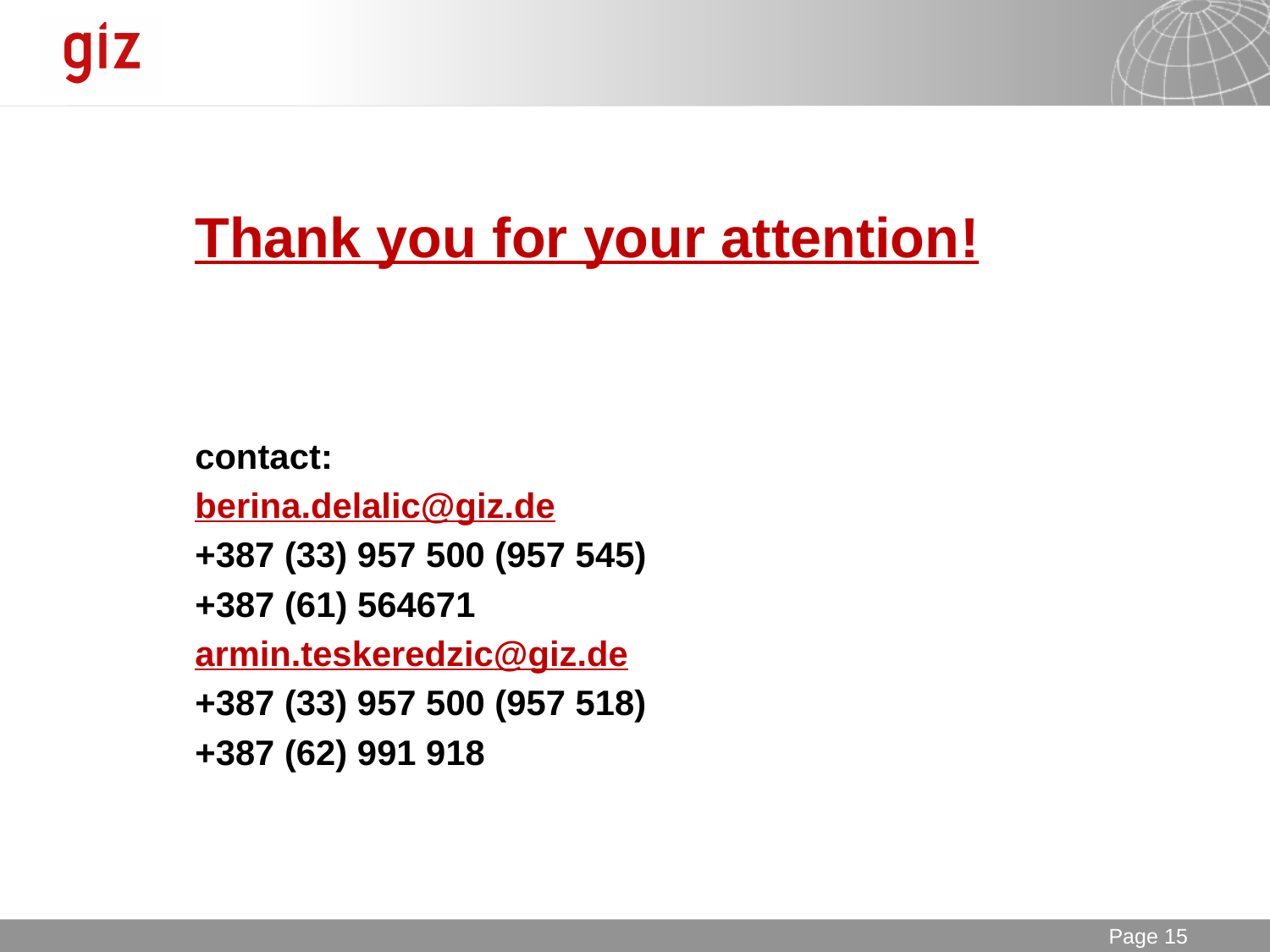

Thank you for your attention!

contact:
berina.delalic@giz.de
+387 (33) 957 500 (957 545)
+387 (61) 564671
armin.teskeredzic@giz.de
+387 (33) 957 500 (957 518)
+387 (62) 991 918